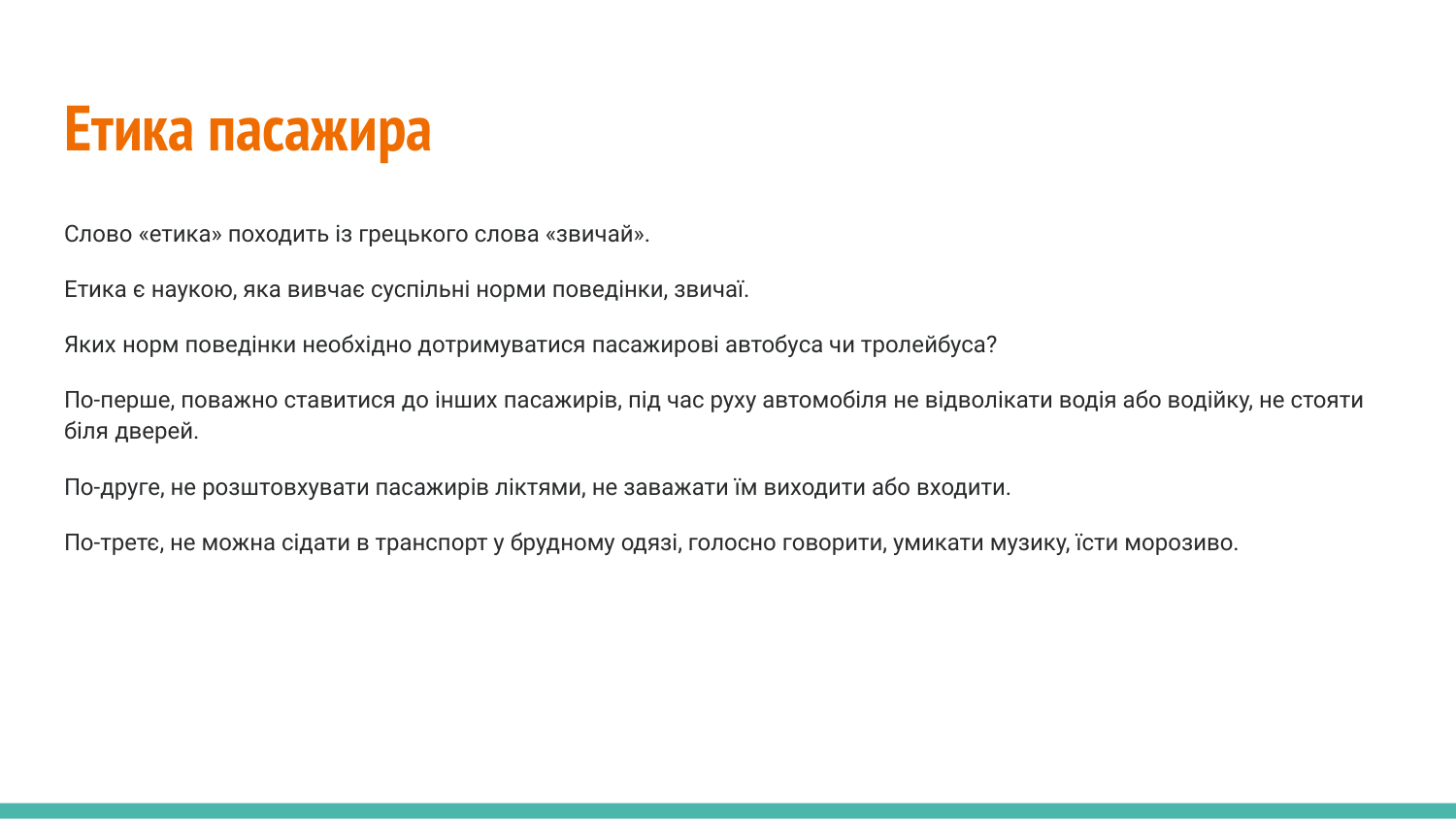

# Етика пасажира
Слово «етика» походить із грецького слова «звичай».
Етика є наукою, яка вивчає суспільні норми поведінки, звичаї.
Яких норм поведінки необхідно дотримуватися пасажирові автобуса чи тролейбуса?
По-перше, поважно ставитися до інших пасажирів, під час руху автомобіля не відволікати водія або водійку, не стояти біля дверей.
По-друге, не розштовхувати пасажирів ліктями, не заважати їм виходити або входити.
По-третє, не можна сідати в транспорт у брудному одязі, голосно говорити, умикати музику, їсти морозиво.